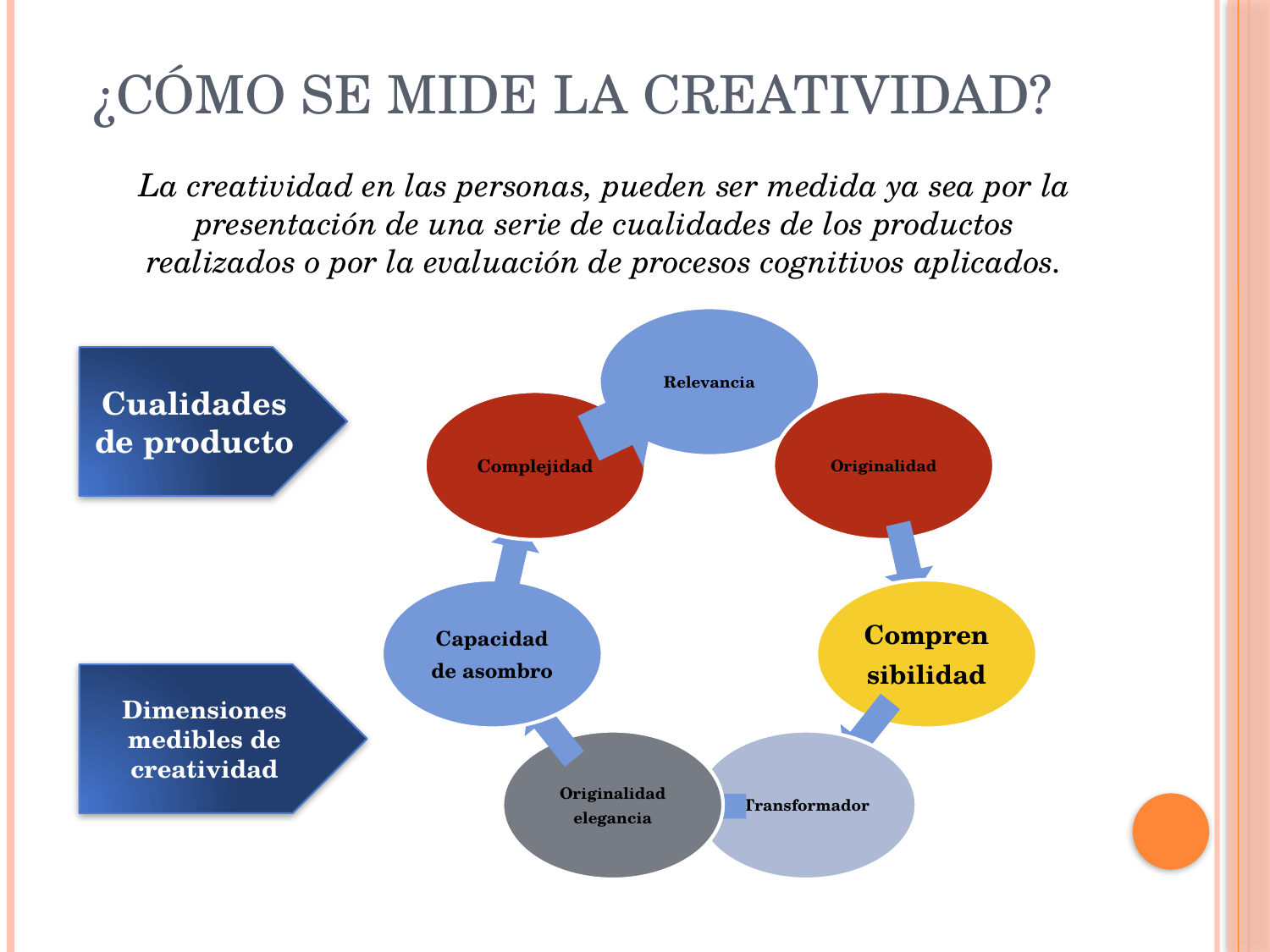

# ¿Cómo se mide la creatividad?
La creatividad en las personas, pueden ser medida ya sea por la presentación de una serie de cualidades de los productos realizados o por la evaluación de procesos cognitivos aplicados.
Relevancia
Transformador
Originalidad
elegancia
Complejidad
Originalidad
Cualidades de producto
Dimensiones medibles de creatividad